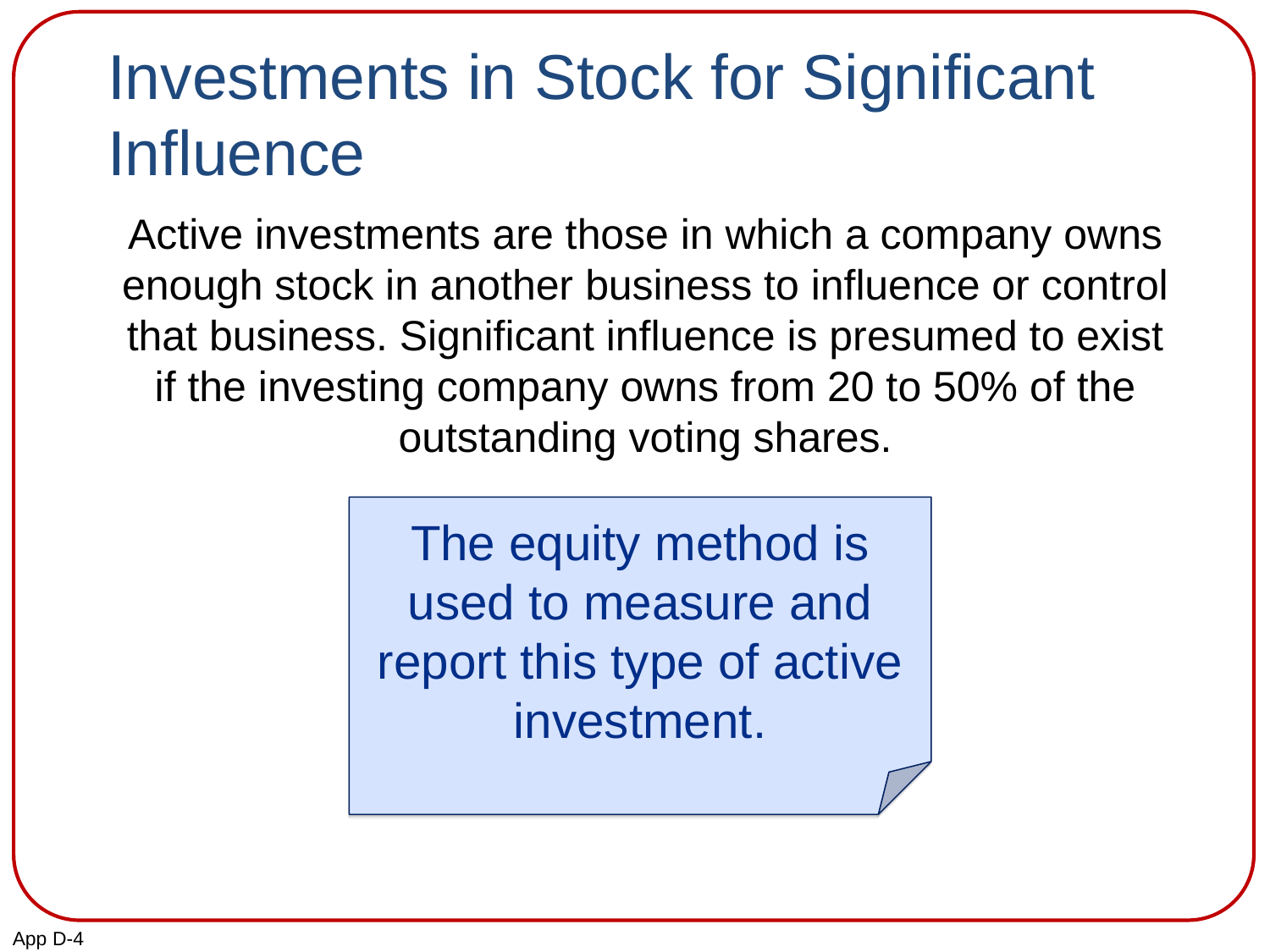

Investments in Stock for Significant Influence
Active investments are those in which a company owns enough stock in another business to influence or control that business. Significant influence is presumed to exist if the investing company owns from 20 to 50% of the outstanding voting shares.
The equity method is used to measure and report this type of active investment.